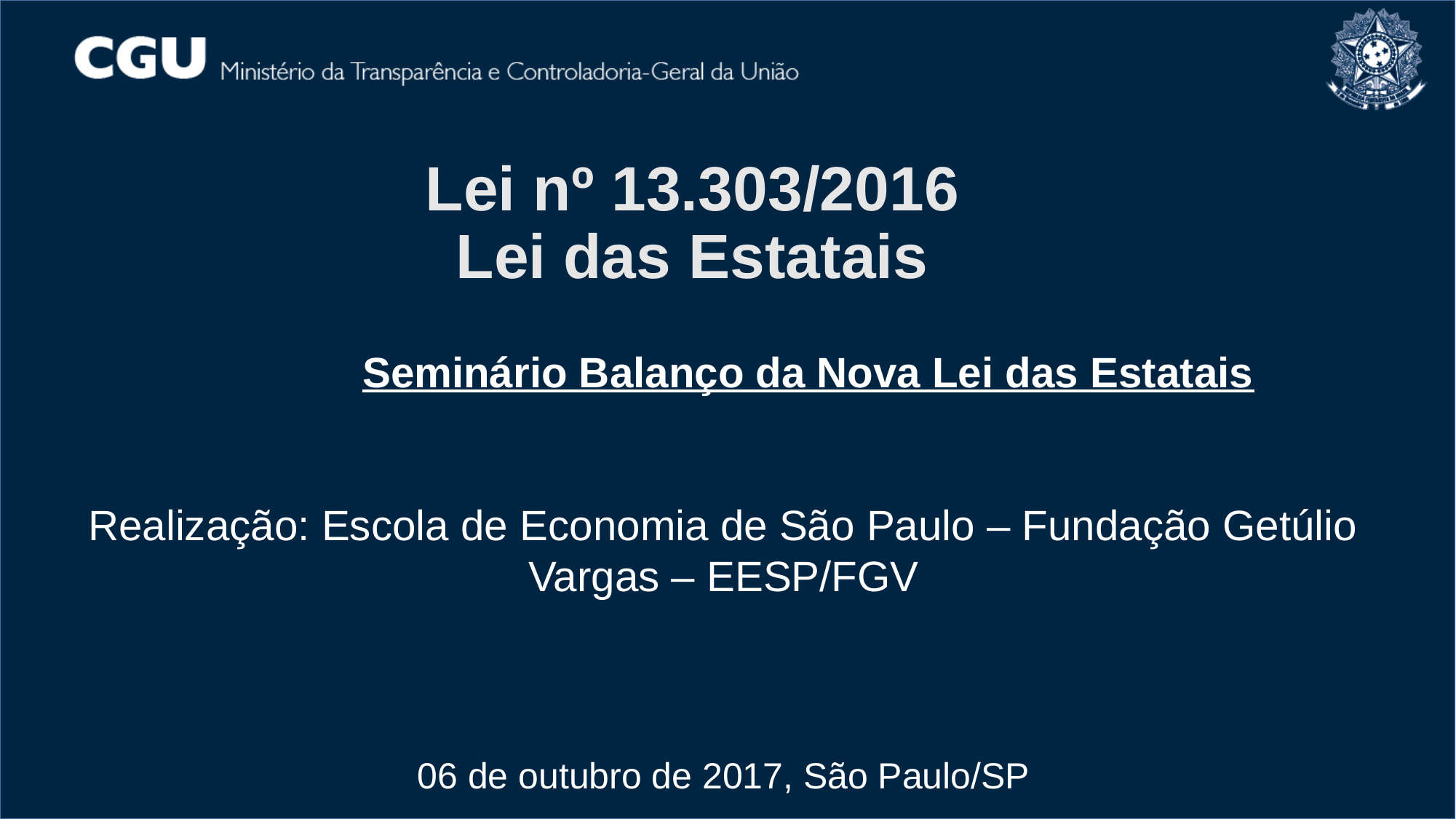

Lei nº 13.303/2016
Lei das Estatais

                        Seminário Balanço da Nova Lei das Estatais

Realização: Escola de Economia de São Paulo – Fundação Getúlio Vargas – EESP/FGV

06 de outubro de 2017, São Paulo/SP